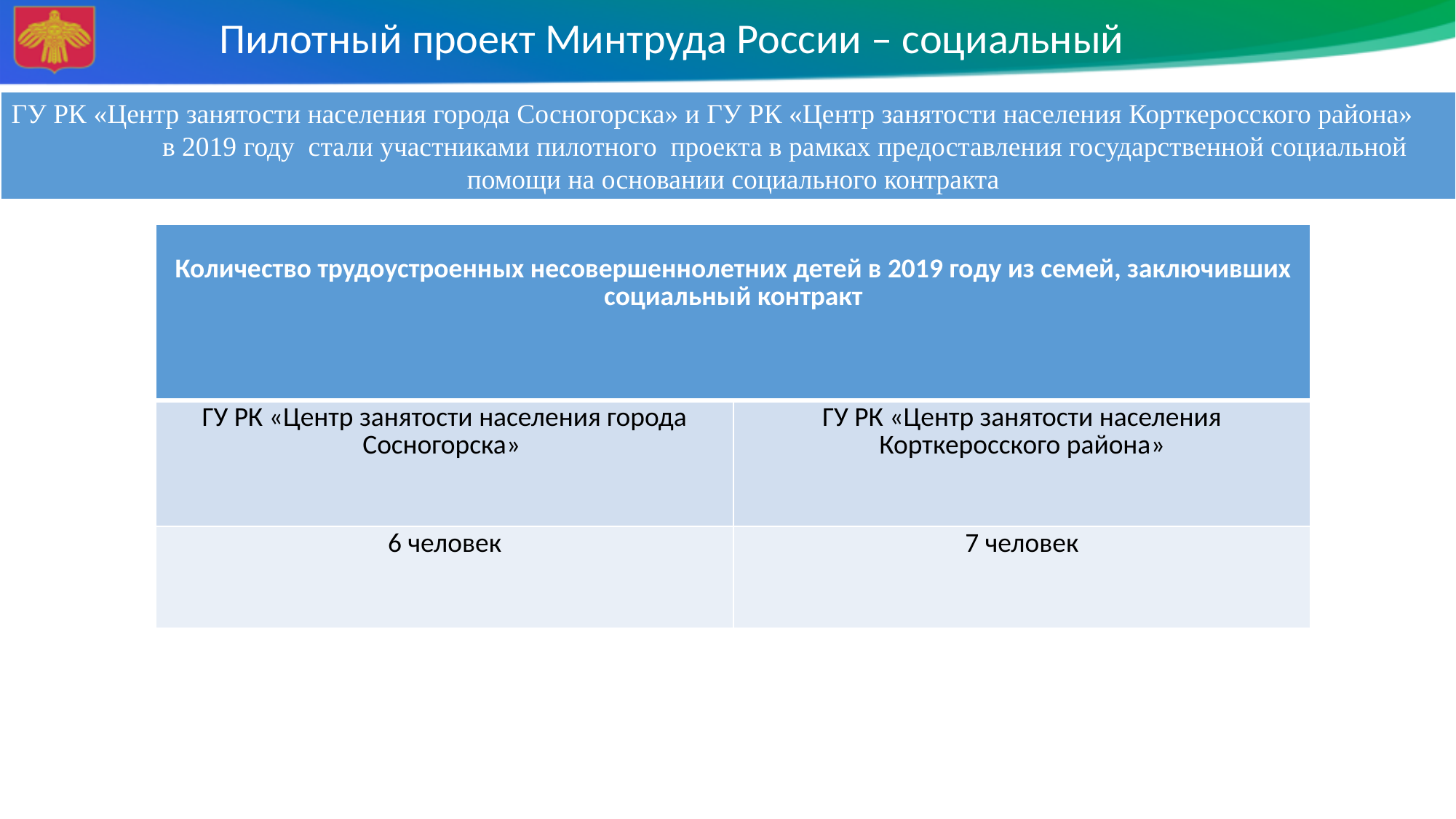

Пилотный проект Минтруда России – социальный контракт
ГУ РК «Центр занятости населения города Сосногорска» и ГУ РК «Центр занятости населения Корткеросского района»                      в 2019 году  стали участниками пилотного  проекта в рамках предоставления государственной социальной помощи на основании социального контракта
| Количество трудоустроенных несовершеннолетних детей в 2019 году из семей, заключивших социальный контракт |  |
| --- | --- |
| ГУ РК «Центр занятости населения города Сосногорска» | ГУ РК «Центр занятости населения Корткеросского района» |
| 6 человек | 7 человек |
7